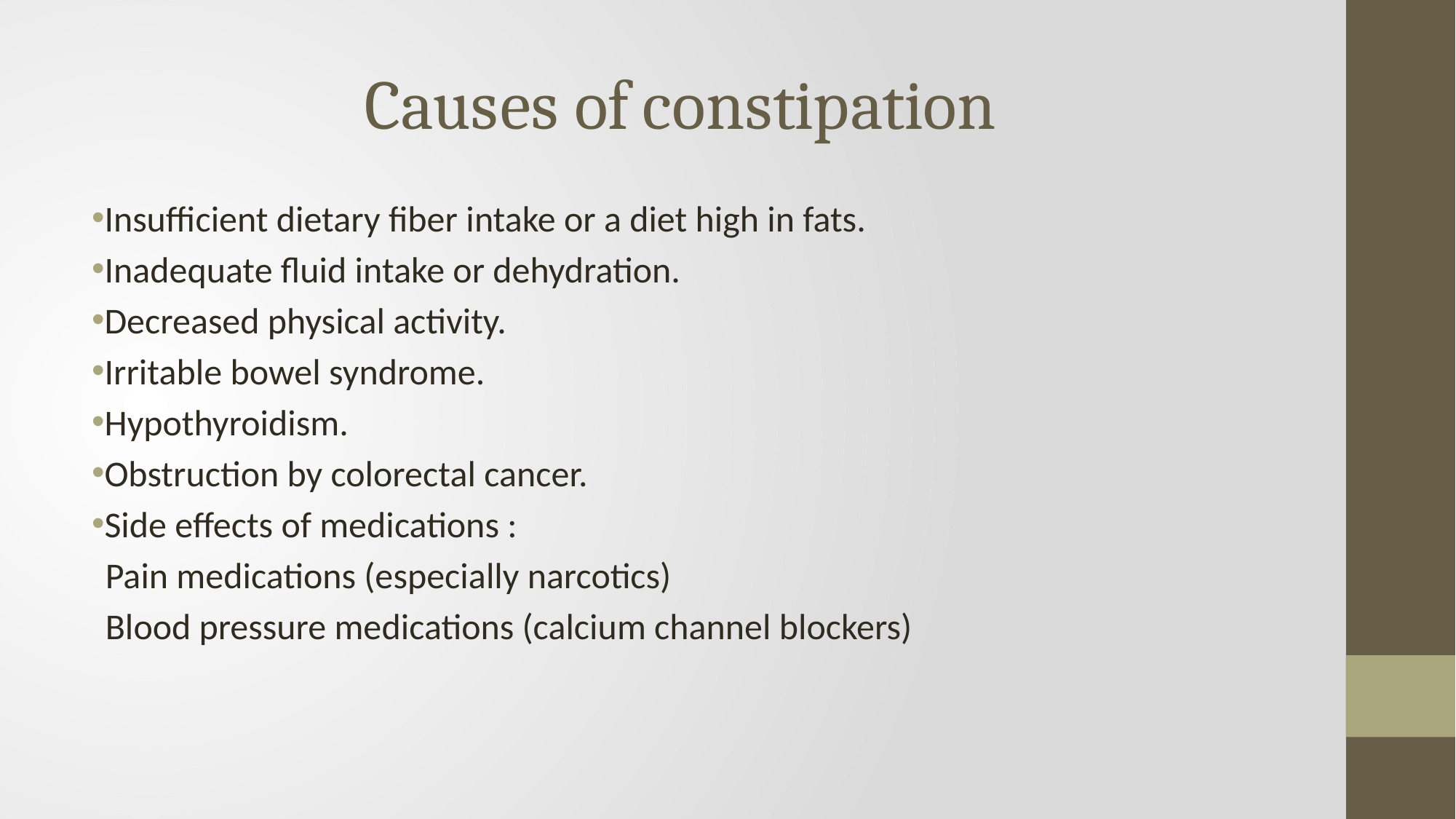

# Causes of constipation
Insufficient dietary fiber intake or a diet high in fats.
Inadequate fluid intake or dehydration.
Decreased physical activity.
Irritable bowel syndrome.
Hypothyroidism.
Obstruction by colorectal cancer.
Side effects of medications :
Pain medications (especially narcotics)
Blood pressure medications (calcium channel blockers)